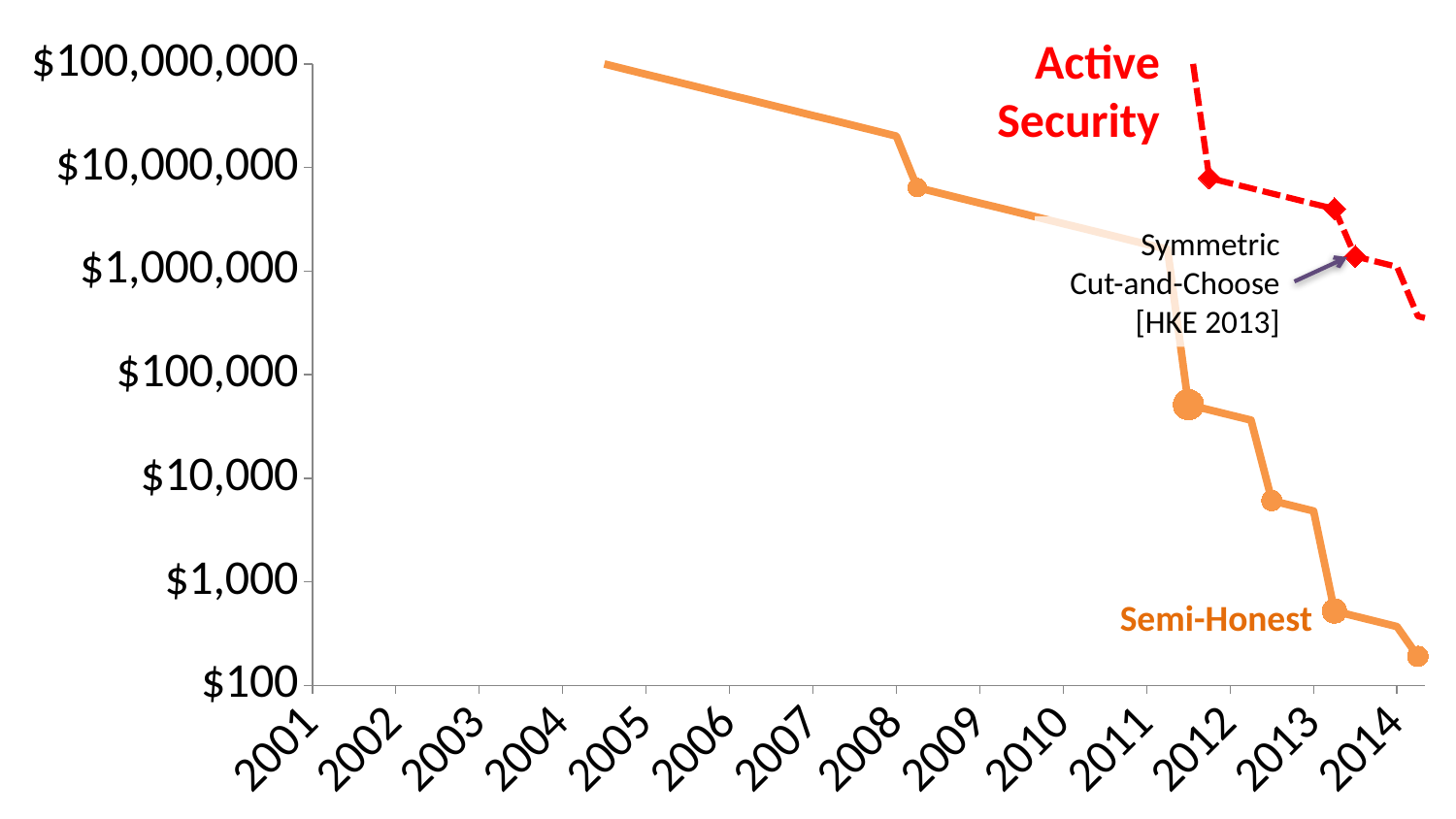

### Chart

| Category |  |  |
|---|---|---|
| 37073.0 | None | None |
| 37164.0 | None | None |
| 37346.0 | None | None |
| 37529.0 | None | None |
| 37711.0 | None | None |
| 37925.0 | None | None |
| 38017.0 | None | None |
| 38107.0 | None | None |
| 38199.0 | 99787392.0 | 51091144704.0 |
| 38291.0 | 88928601.5625992 | None |
| 38383.0 | 79251456.6958472 | None |
| 38472.0 | 70806429.8433405 | None |
| 38564.0 | 63101326.3439991 | None |
| 38656.0 | 56234686.5275029 | None |
| 38748.0 | 50115269.3939728 | None |
| 38837.0 | 44831713.6156651 | None |
| 38929.0 | 39953159.5884983 | None |
| 39021.0 | 35605486.2142555 | None |
| 39113.0 | 31730923.4516335 | 1638397519.21101 |
| 39202.0 | 28385593.6553204 | 1465664442.35693 |
| 39294.0 | 25296694.2786903 | 1306171918.18009 |
| 39386.0 | 22543926.6551884 | 1164035252.91144 |
| 39478.0 | 20090713.1752247 | 1037365794.77877 |
| 39568.0 | 6399991.4272711 | 926824205.285973 |
| 39660.0 | 5703549.07802223 | 825967878.491593 |
| 39752.0 | 5082893.07182383 | 736086662.830955 |
| 39844.0 | 4529776.39469241 | 655986254.80098 |
| 39933.0 | 4052210.84363309 | 586826894.610831 |
| 40025.0 | 3611252.24678776 | 522968824.529095 |
| 40117.0 | 3218278.43939072 | 466059742.559548 |
| 40209.0 | 2868067.75202704 | 415343464.938393 |
| 40298.0 | 2565692.92441366 | 371554607.955385 |
| 40390.0 | 2286496.11172484 | 331122309.415725 |
| 40482.0 | 2037681.29037796 | 295089823.797767 |
| 40574.0 | 1815942.3144718 | 262978366.702772 |
| 40663.0 | 1624491.03375984 | 235253066.89366 |
| 40755.0 | 51397.78696658001 | 209653001.575246 |
| 40846.0 | 45804.7176776636 | 7912914.95836729 |
| 40939.0 | 40820.28206573726 | 7051837.38574284 |
| 41029.0 | 36470.47712151959 | 6300394.3389524 |
| 41121.0 | 6078.412853586607 | 5614790.07143461 |
| 41213.0 | 5416.964447668753 | 5003792.75490281 |
| 41305.0 | 4827.4943696845 | 4459283.71594853 |
| 41394.0 | 523.0 | 3989150.07146399 |
| 41486.0 | 466.0875255386913 | 1384717.3151235 |
| 41577.0 | 415.3682245942262 | 1234033.39766059 |
| 41670.0 | 370.1681605899087 | 1099746.79301669 |
| 41759.0 | 191.0 | 366582.2643388962 |
| 41851.0 | 170.2155207990248 | 326691.052566131 |
Active Security
Symmetric
Cut-and-Choose
[HKE 2013]
Semi-Honest